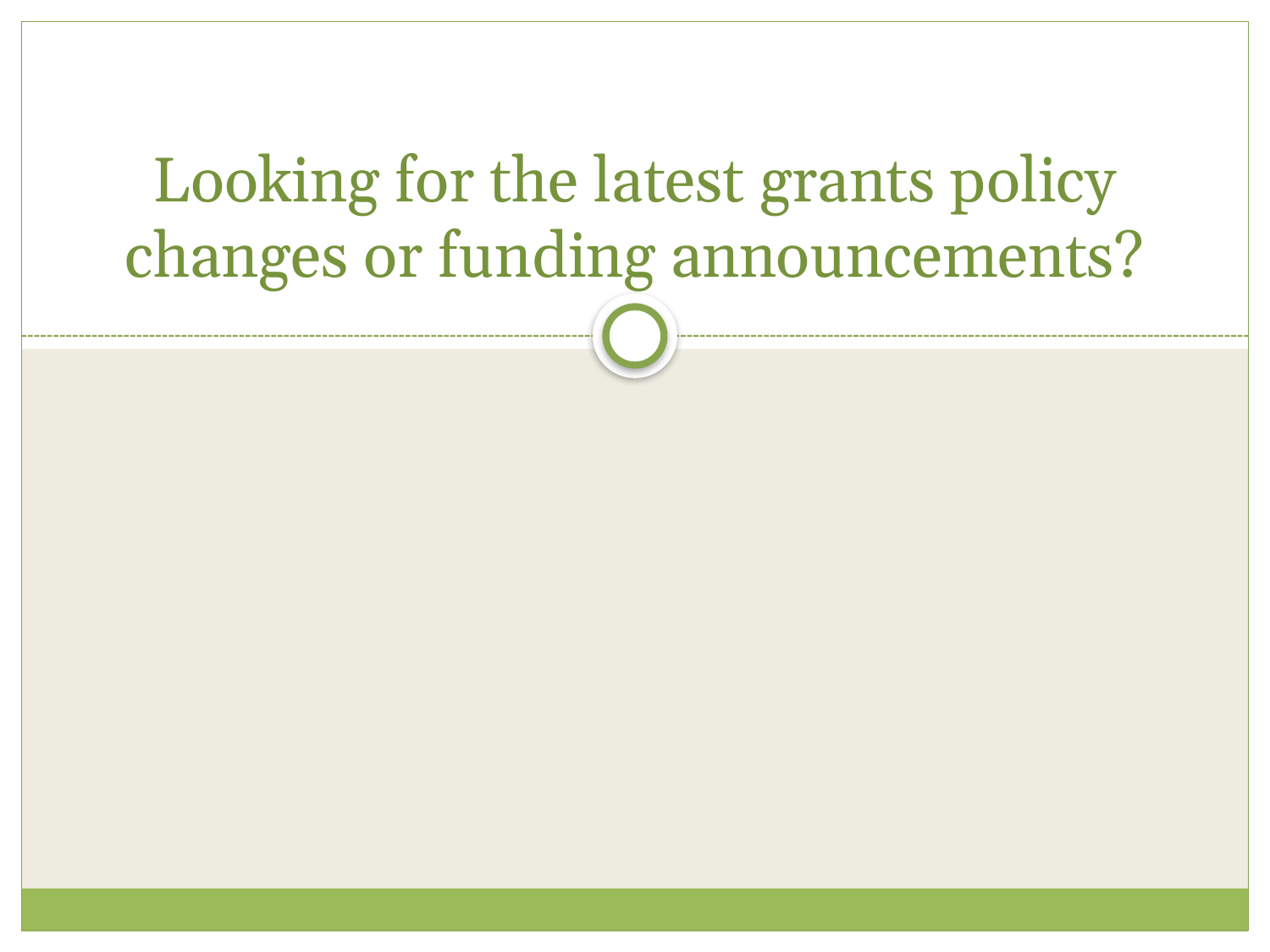

# Looking for the latest grants policy changes or funding announcements?